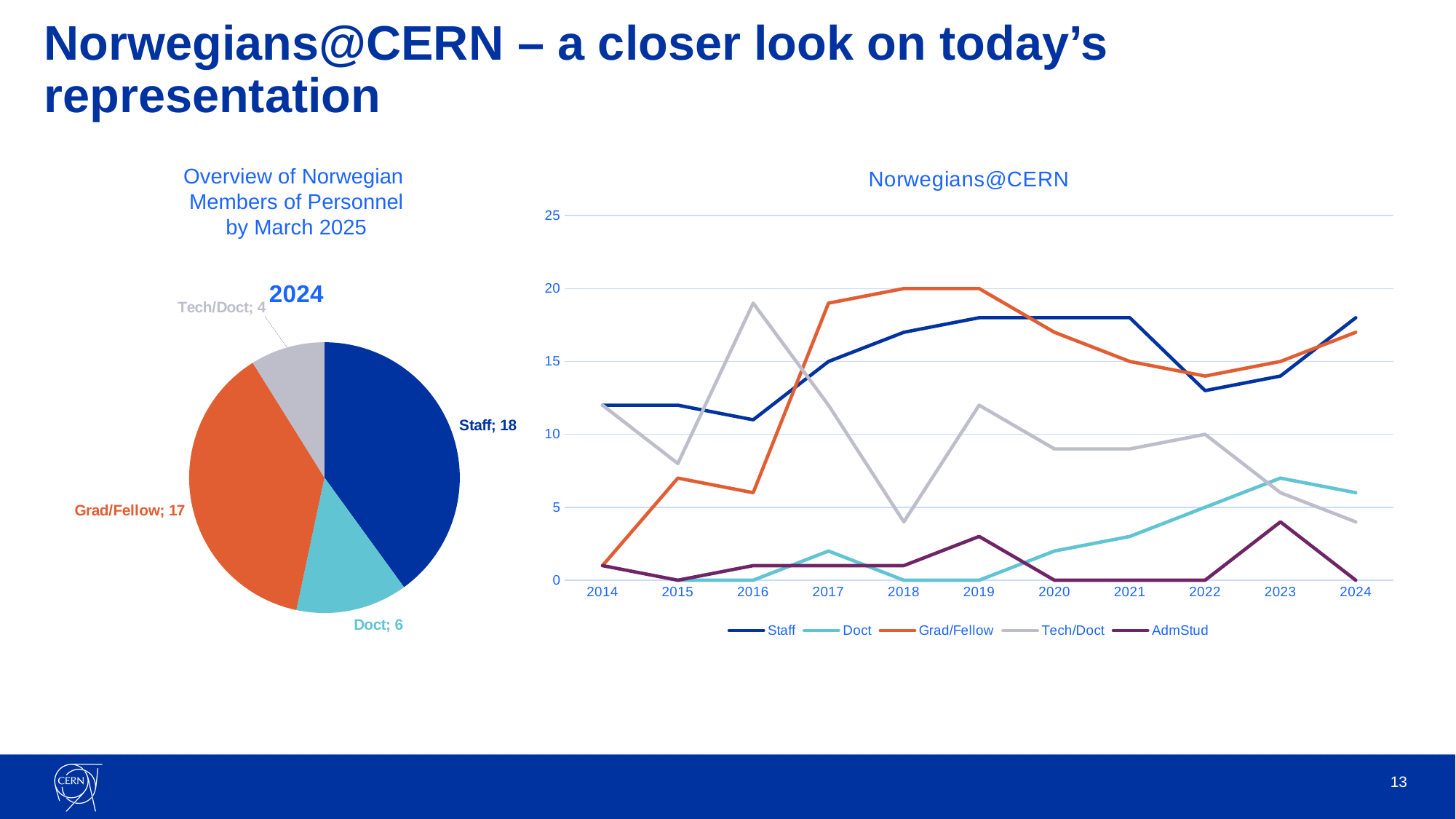

Norwegians@CERN – a closer look on today’s representation

### Chart

| Category |
|---|

### Chart

| Category |
|---|

### Chart: Norwegians@CERN

| Category | Staff | Doct | Grad/Fellow | Tech/Doct | AdmStud |
|---|---|---|---|---|---|
| 2014 | 12.0 | None | 1.0 | 12.0 | 1.0 |
| 2015 | 12.0 | 0.0 | 7.0 | 8.0 | 0.0 |
| 2016 | 11.0 | 0.0 | 6.0 | 19.0 | 1.0 |
| 2017 | 15.0 | 2.0 | 19.0 | 12.0 | 1.0 |
| 2018 | 17.0 | 0.0 | 20.0 | 4.0 | 1.0 |
| 2019 | 18.0 | 0.0 | 20.0 | 12.0 | 3.0 |
| 2020 | 18.0 | 2.0 | 17.0 | 9.0 | 0.0 |
| 2021 | 18.0 | 3.0 | 15.0 | 9.0 | 0.0 |
| 2022 | 13.0 | 5.0 | 14.0 | 10.0 | 0.0 |
| 2023 | 14.0 | 7.0 | 15.0 | 6.0 | 4.0 |
| 2024 | 18.0 | 6.0 | 17.0 | 4.0 | 0.0 |
Overview of Norwegian
Members of Personnel
by March 2025

### Chart: Overview of Norwegian
Members of Personnel
by March 2025

| Category |
|---|

### Chart:

| Category | 2024 |
|---|---|
| Staff | 18.0 |
| Doct | 6.0 |
| Grad/Fellow | 17.0 |
| Tech/Doct | 4.0 |
| AdmStud | 0.0 |
13